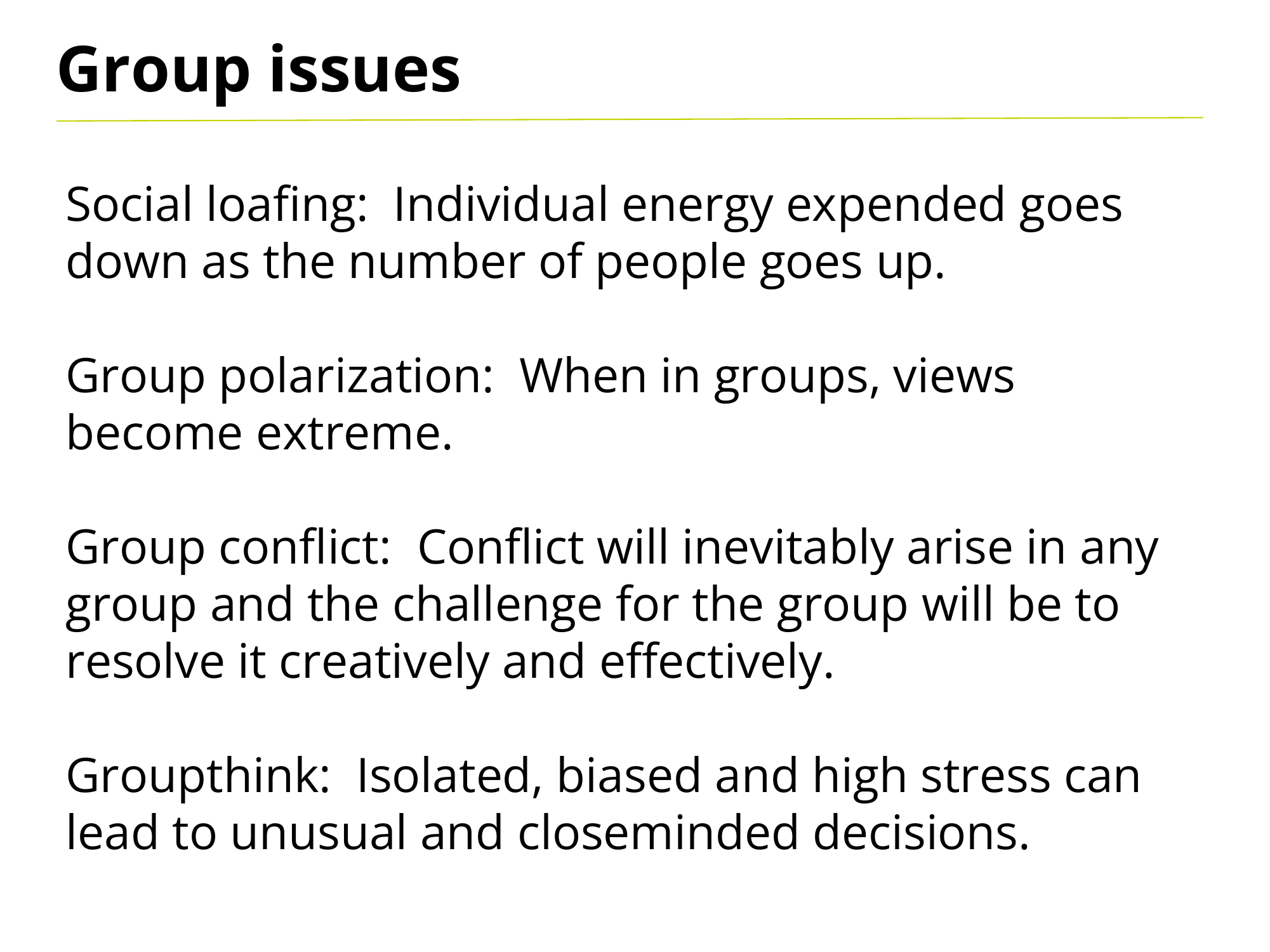

Group issues

Social loafing:  Individual energy expended goes down as the number of people goes up.

Group polarization:  When in groups, views become extreme.

Group conflict:  Conflict will inevitably arise in any group and the challenge for the group will be to resolve it creatively and effectively.

Groupthink:  Isolated, biased and high stress can lead to unusual and closeminded decisions.